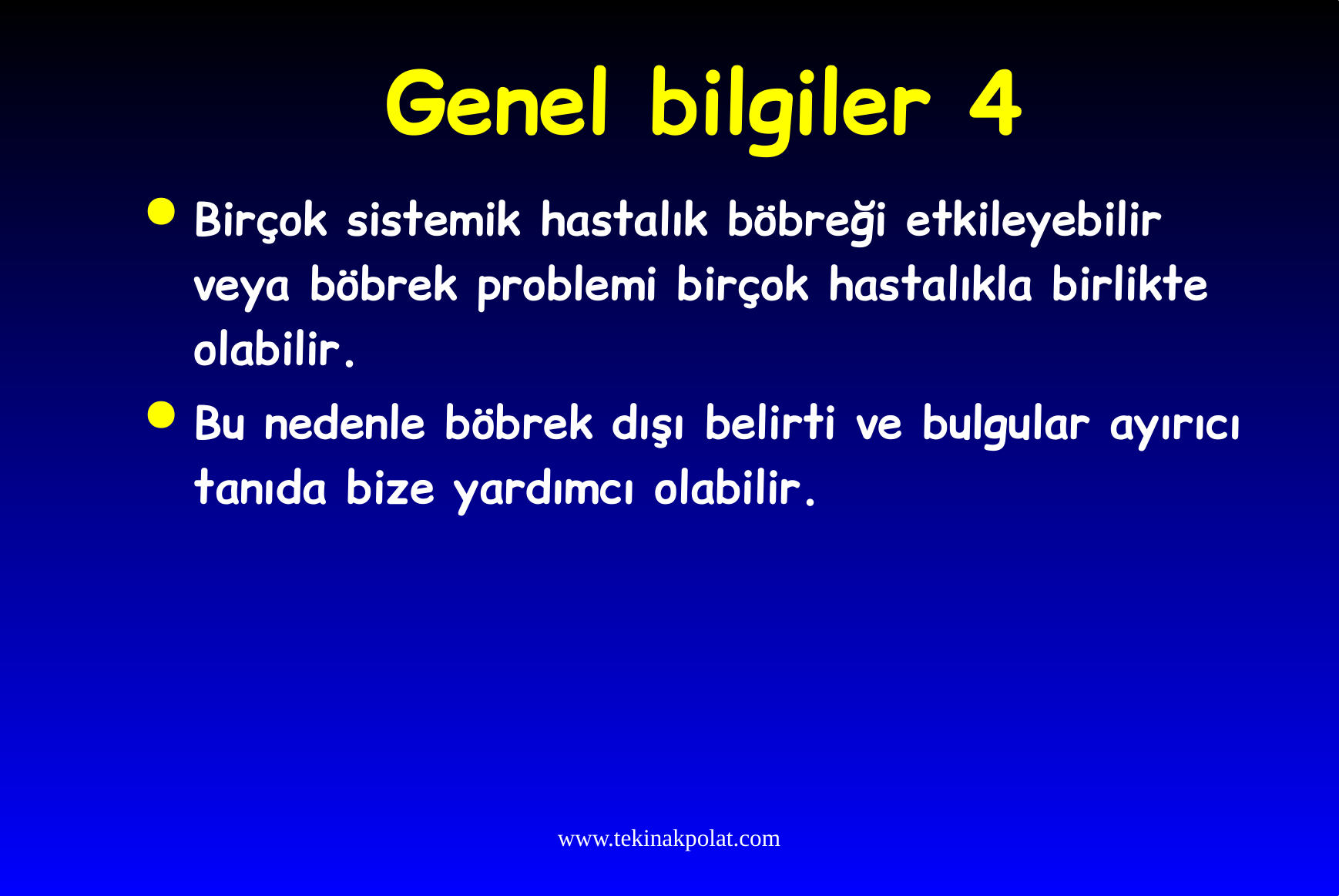

# Genel bilgiler 4
Birçok sistemik hastalık böbreği etkileyebilir veya böbrek problemi birçok hastalıkla birlikte olabilir.
Bu nedenle böbrek dışı belirti ve bulgular ayırıcı tanıda bize yardımcı olabilir.

www.tekinakpolat.com